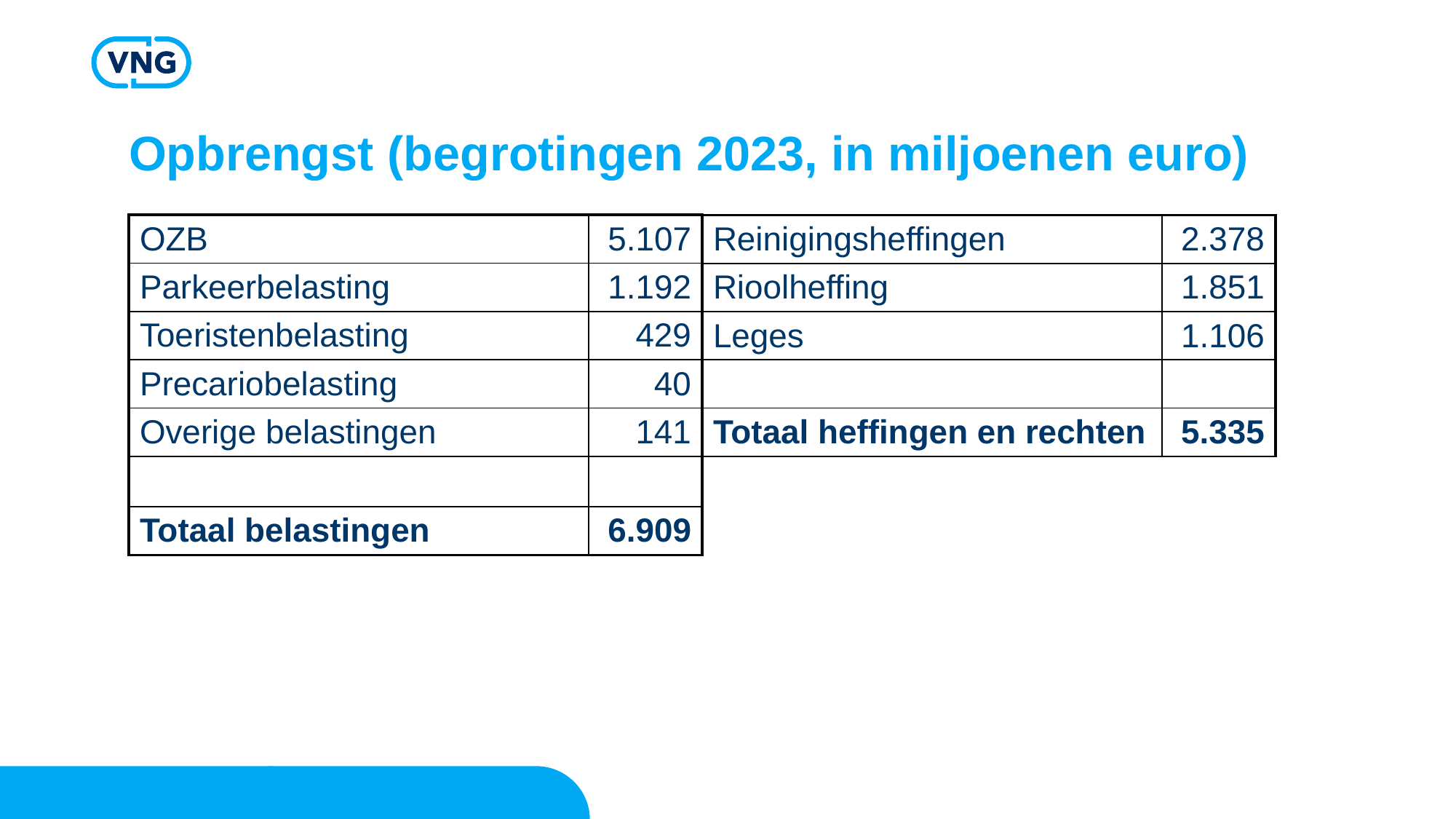

# Opbrengst (begrotingen 2023, in miljoenen euro)
| OZB | 5.107 |
| --- | --- |
| Parkeerbelasting | 1.192 |
| Toeristenbelasting | 429 |
| Precariobelasting | 40 |
| Overige belastingen | 141 |
|  |  |
| Totaal belastingen | 6.909 |
| Reinigingsheffingen | 2.378 |
| --- | --- |
| Rioolheffing | 1.851 |
| Leges | 1.106 |
|  |  |
| Totaal heffingen en rechten | 5.335 |